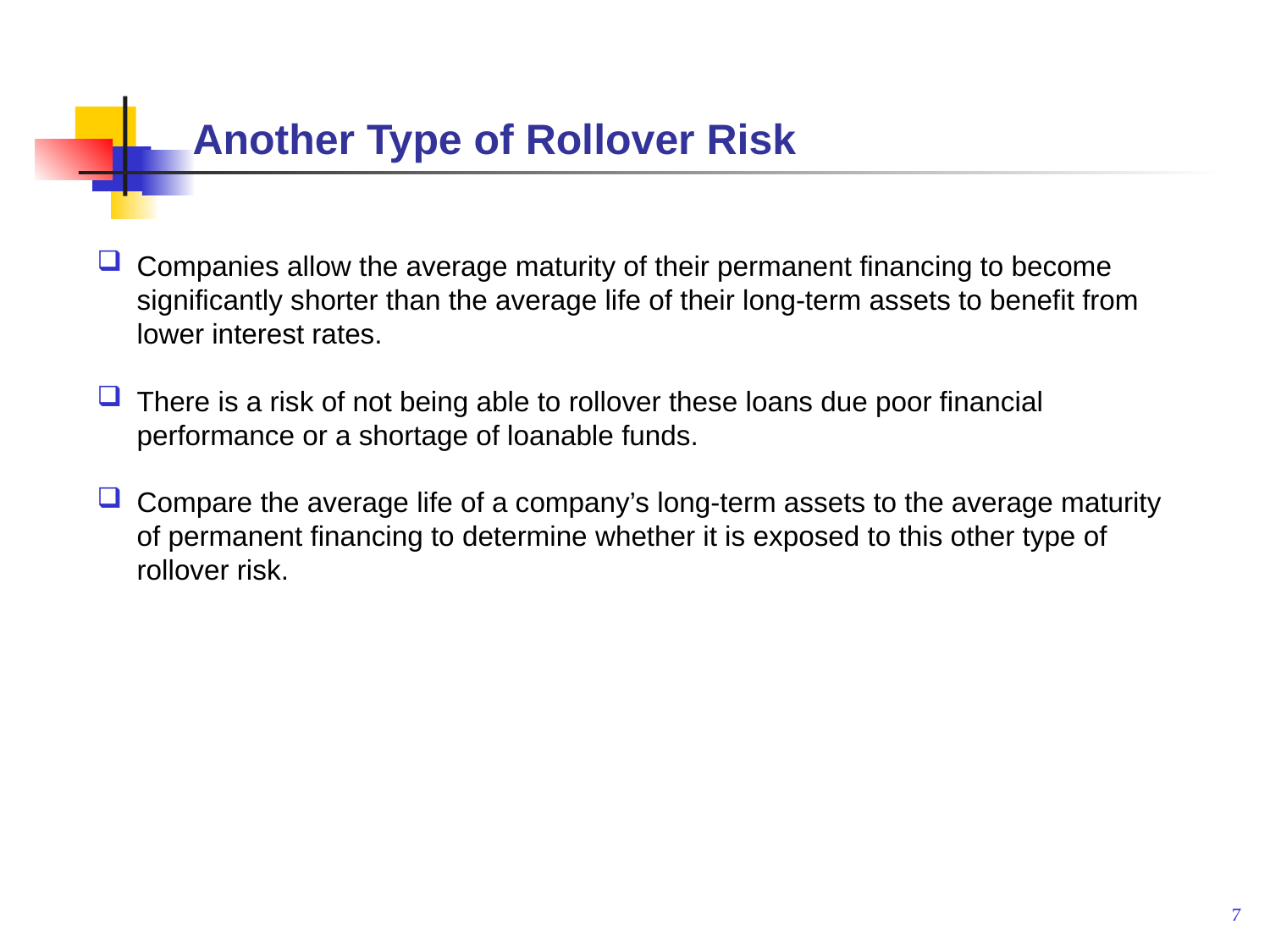

# Another Type of Rollover Risk
Companies allow the average maturity of their permanent financing to become significantly shorter than the average life of their long-term assets to benefit from lower interest rates.

There is a risk of not being able to rollover these loans due poor financial performance or a shortage of loanable funds.

Compare the average life of a company’s long-term assets to the average maturity of permanent financing to determine whether it is exposed to this other type of rollover risk.

7